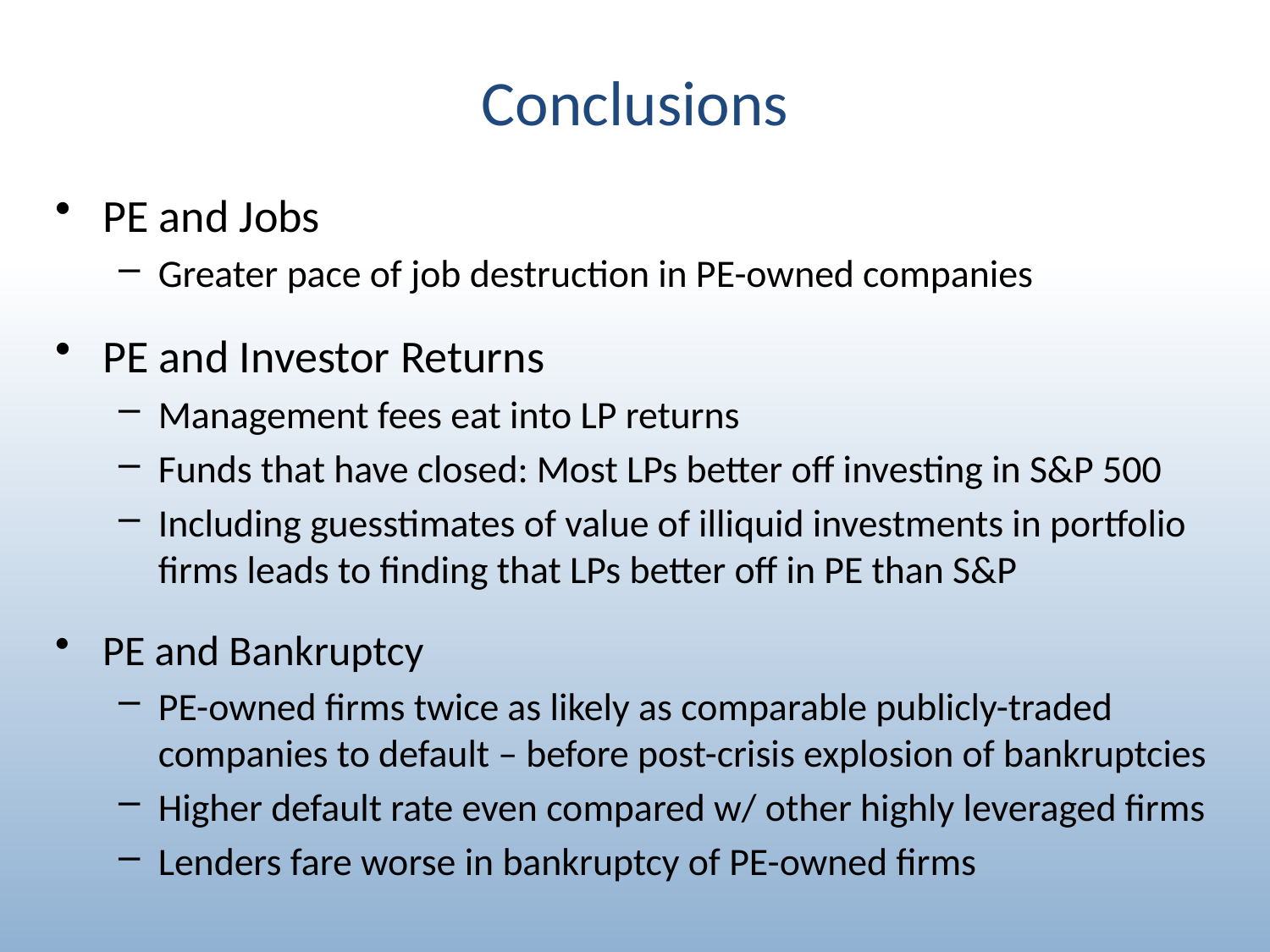

# Conclusions
PE and Jobs
Greater pace of job destruction in PE-owned companies
PE and Investor Returns
Management fees eat into LP returns
Funds that have closed: Most LPs better off investing in S&P 500
Including guesstimates of value of illiquid investments in portfolio firms leads to finding that LPs better off in PE than S&P
PE and Bankruptcy
PE-owned firms twice as likely as comparable publicly-traded companies to default – before post-crisis explosion of bankruptcies
Higher default rate even compared w/ other highly leveraged firms
Lenders fare worse in bankruptcy of PE-owned firms